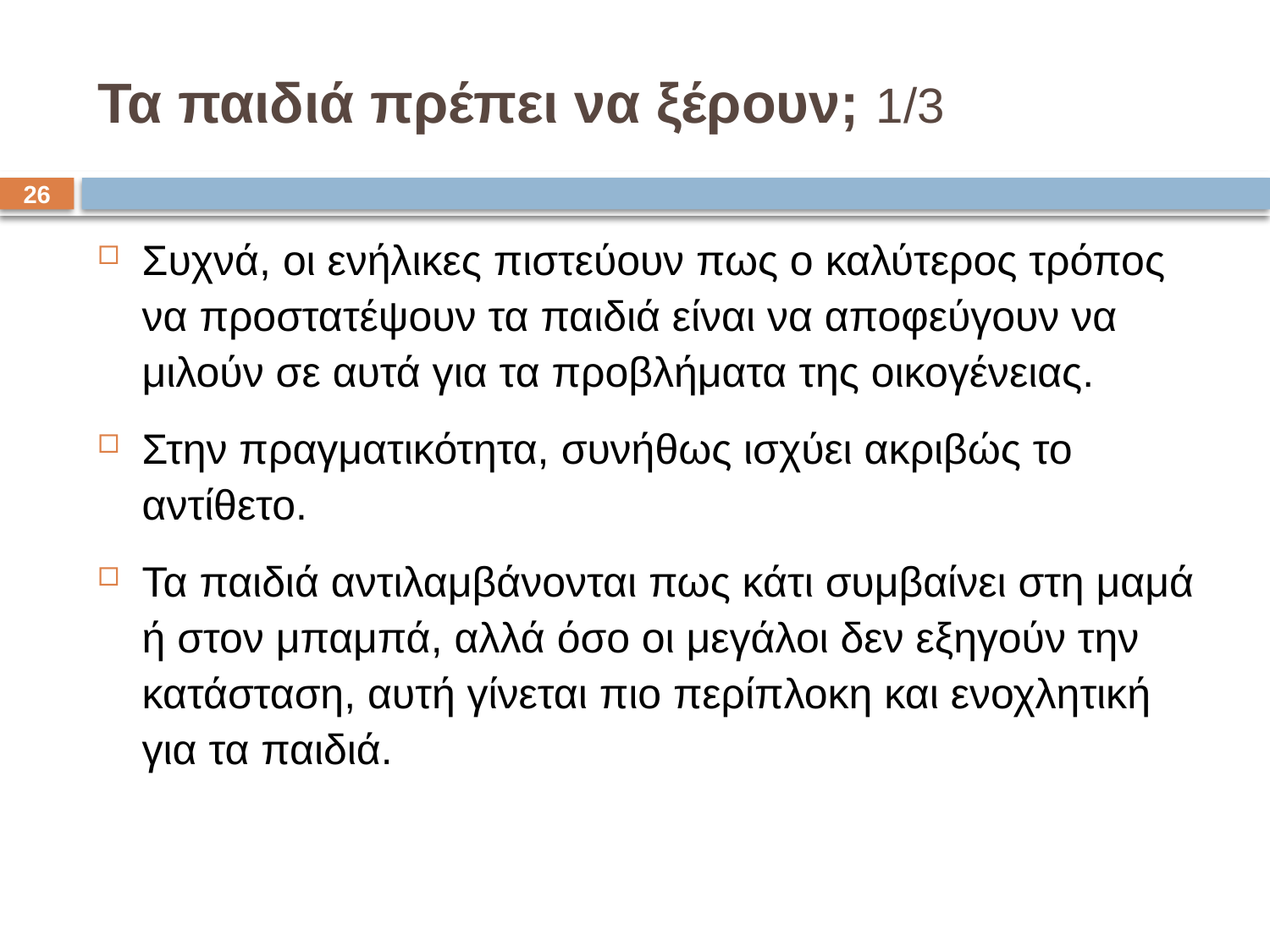

# Τα παιδιά πρέπει να ξέρουν; 1/3
26
Συχνά, οι ενήλικες πιστεύουν πως ο καλύτερος τρόπος να προστατέψουν τα παιδιά είναι να αποφεύγουν να μιλούν σε αυτά για τα προβλήματα της οικογένειας.
Στην πραγματικότητα, συνήθως ισχύει ακριβώς το αντίθετο.
Τα παιδιά αντιλαμβάνονται πως κάτι συμβαίνει στη μαμά ή στον μπαμπά, αλλά όσο οι μεγάλοι δεν εξηγούν την κατάσταση, αυτή γίνεται πιο περίπλοκη και ενοχλητική για τα παιδιά.